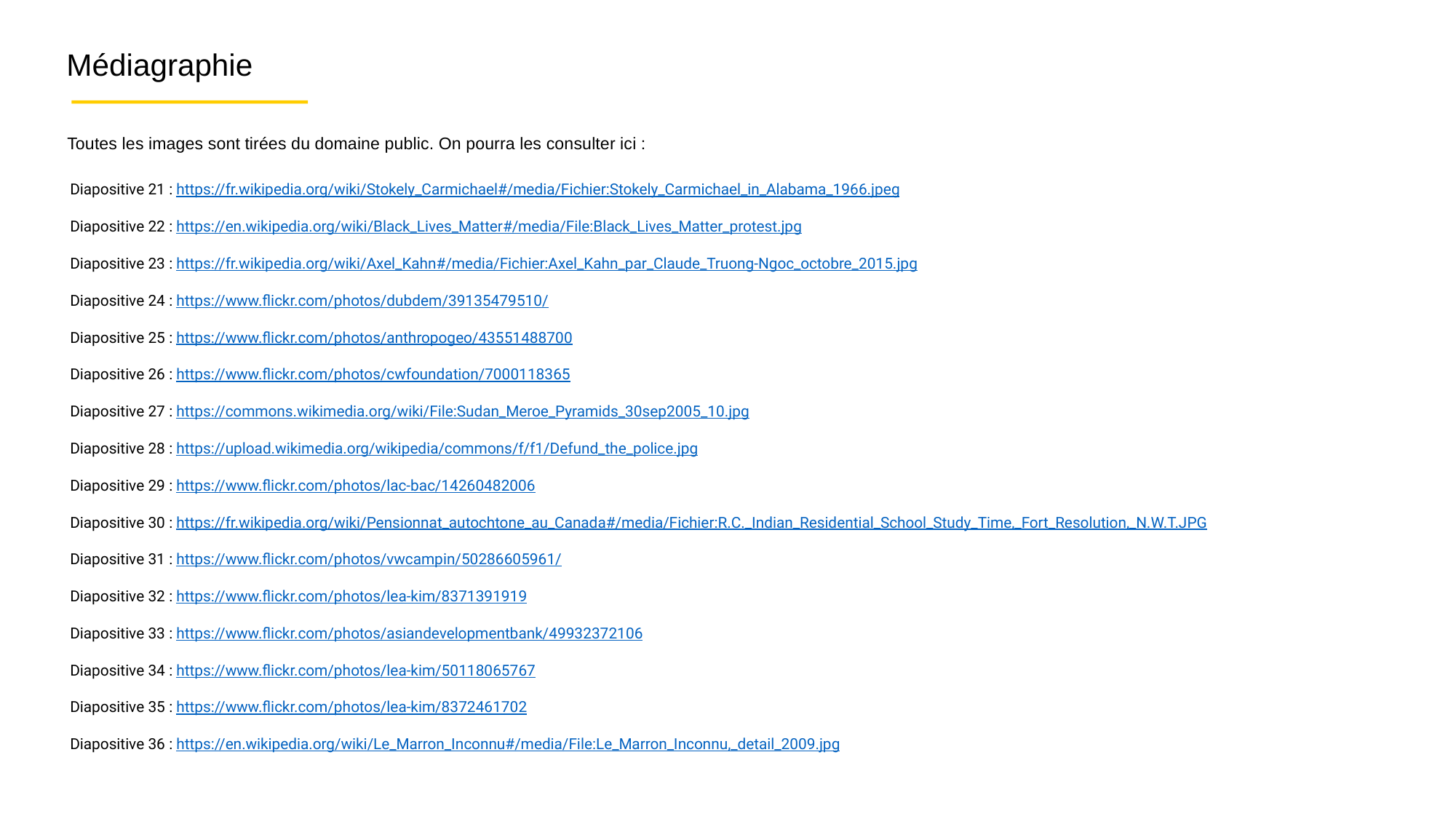

Médiagraphie

Toutes les images sont tirées du domaine public. On pourra les consulter ici :
Diapositive 21 : https://fr.wikipedia.org/wiki/Stokely_Carmichael#/media/Fichier:Stokely_Carmichael_in_Alabama_1966.jpeg
Diapositive 22 : https://en.wikipedia.org/wiki/Black_Lives_Matter#/media/File:Black_Lives_Matter_protest.jpg
Diapositive 23 : https://fr.wikipedia.org/wiki/Axel_Kahn#/media/Fichier:Axel_Kahn_par_Claude_Truong-Ngoc_octobre_2015.jpg
Diapositive 24 : https://www.flickr.com/photos/dubdem/39135479510/
Diapositive 25 : https://www.flickr.com/photos/anthropogeo/43551488700
Diapositive 26 : https://www.flickr.com/photos/cwfoundation/7000118365
Diapositive 27 : https://commons.wikimedia.org/wiki/File:Sudan_Meroe_Pyramids_30sep2005_10.jpg
Diapositive 28 : https://upload.wikimedia.org/wikipedia/commons/f/f1/Defund_the_police.jpg
Diapositive 29 : https://www.flickr.com/photos/lac-bac/14260482006
Diapositive 30 : https://fr.wikipedia.org/wiki/Pensionnat_autochtone_au_Canada#/media/Fichier:R.C._Indian_Residential_School_Study_Time,_Fort_Resolution,_N.W.T.JPG
Diapositive 31 : https://www.flickr.com/photos/vwcampin/50286605961/
Diapositive 32 : https://www.flickr.com/photos/lea-kim/8371391919
Diapositive 33 : https://www.flickr.com/photos/asiandevelopmentbank/49932372106
Diapositive 34 : https://www.flickr.com/photos/lea-kim/50118065767
Diapositive 35 : https://www.flickr.com/photos/lea-kim/8372461702
Diapositive 36 : https://en.wikipedia.org/wiki/Le_Marron_Inconnu#/media/File:Le_Marron_Inconnu,_detail_2009.jpg